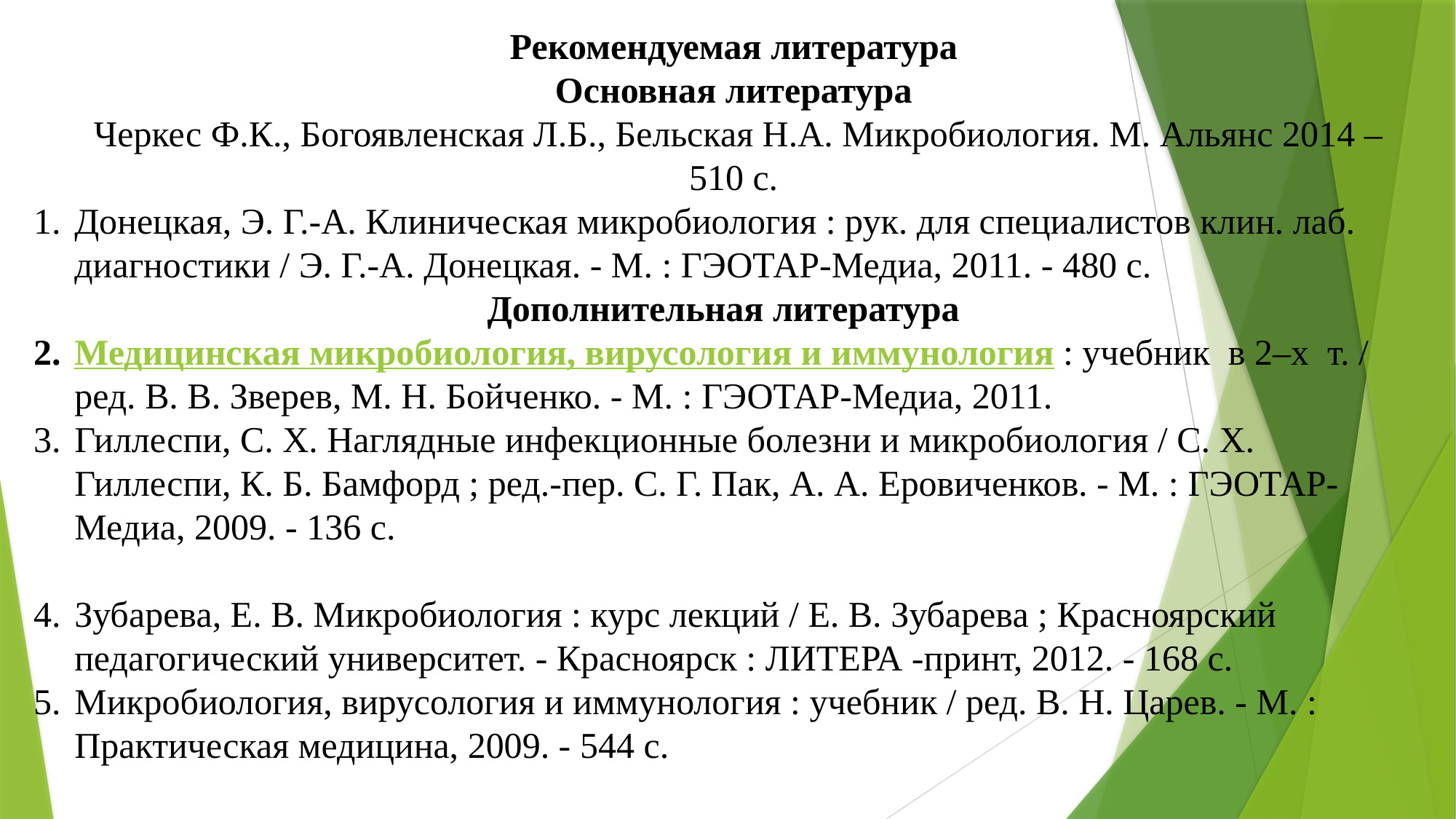

Рекомендуемая литература
Основная литература
 Черкес Ф.К., Богоявленская Л.Б., Бельская Н.А. Микробиология. М. Альянс 2014 – 510 с.
Донецкая, Э. Г.-А. Клиническая микробиология : рук. для специалистов клин. лаб. диагностики / Э. Г.-А. Донецкая. - М. : ГЭОТАР-Медиа, 2011. - 480 с.
 Дополнительная литература
Медицинская микробиология, вирусология и иммунология : учебник  в 2–х  т. / ред. В. В. Зверев, М. Н. Бойченко. - М. : ГЭОТАР-Медиа, 2011.
Гиллеспи, С. Х. Наглядные инфекционные болезни и микробиология / С. Х. Гиллеспи, К. Б. Бамфорд ; ред.-пер. С. Г. Пак, А. А. Еровиченков. - М. : ГЭОТАР-Медиа, 2009. - 136 с.

Зубарева, Е. В. Микробиология : курс лекций / Е. В. Зубарева ; Красноярский педагогический университет. - Красноярск : ЛИТЕРА -принт, 2012. - 168 с.
Микробиология, вирусология и иммунология : учебник / ред. В. Н. Царев. - М. : Практическая медицина, 2009. - 544 с.